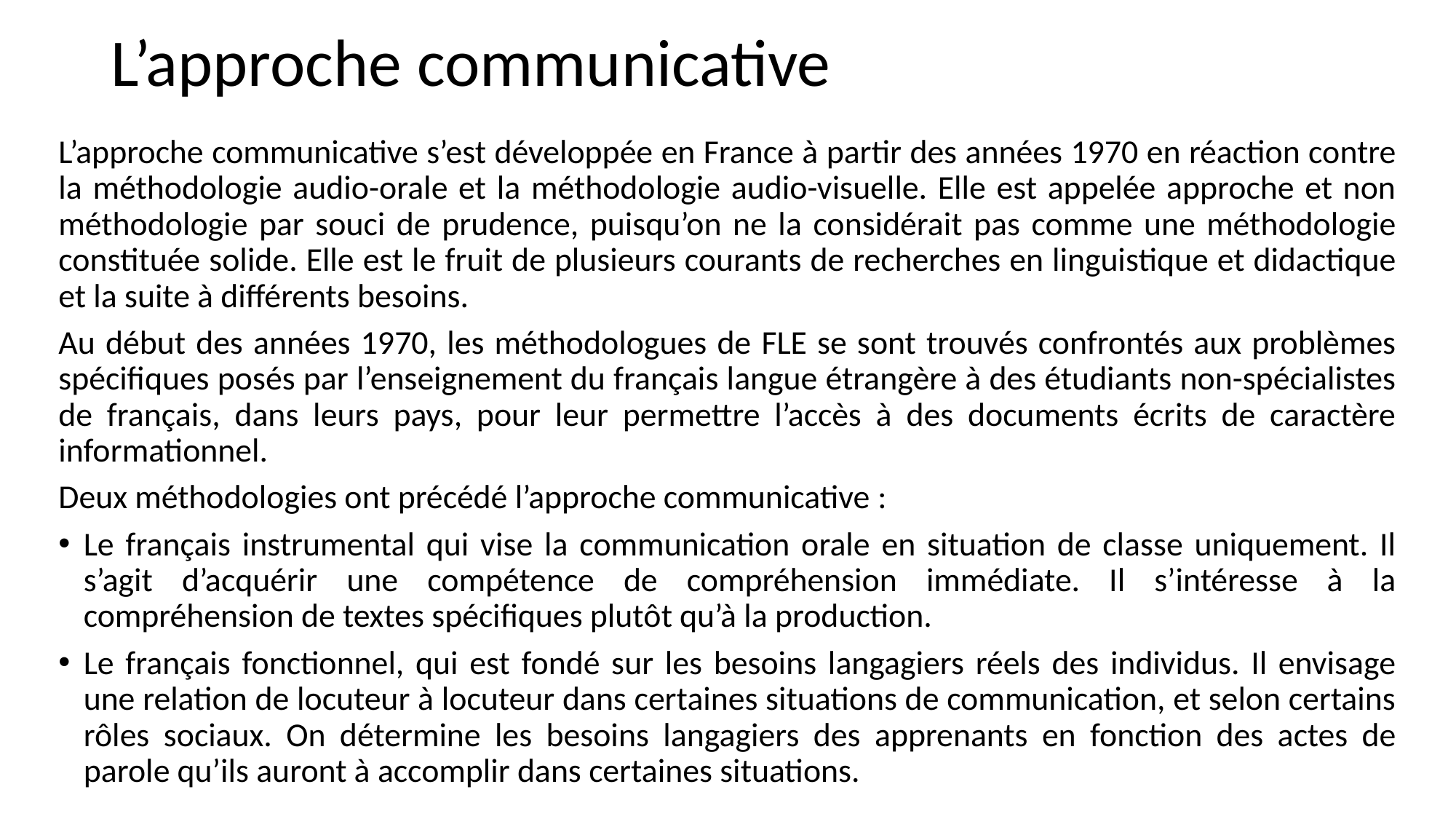

# L’approche communicative
L’approche communicative s’est développée en France à partir des années 1970 en réaction contre la méthodologie audio-orale et la méthodologie audio-visuelle. Elle est appelée approche et non méthodologie par souci de prudence, puisqu’on ne la considérait pas comme une méthodologie constituée solide. Elle est le fruit de plusieurs courants de recherches en linguistique et didactique et la suite à différents besoins.
Au début des années 1970, les méthodologues de FLE se sont trouvés confrontés aux problèmes spécifiques posés par l’enseignement du français langue étrangère à des étudiants non-spécialistes de français, dans leurs pays, pour leur permettre l’accès à des documents écrits de caractère informationnel.
Deux méthodologies ont précédé l’approche communicative :
Le français instrumental qui vise la communication orale en situation de classe uniquement. Il s’agit d’acquérir une compétence de compréhension immédiate. Il s’intéresse à la compréhension de textes spécifiques plutôt qu’à la production.
Le français fonctionnel, qui est fondé sur les besoins langagiers réels des individus. Il envisage une relation de locuteur à locuteur dans certaines situations de communication, et selon certains rôles sociaux. On détermine les besoins langagiers des apprenants en fonction des actes de parole qu’ils auront à accomplir dans certaines situations.